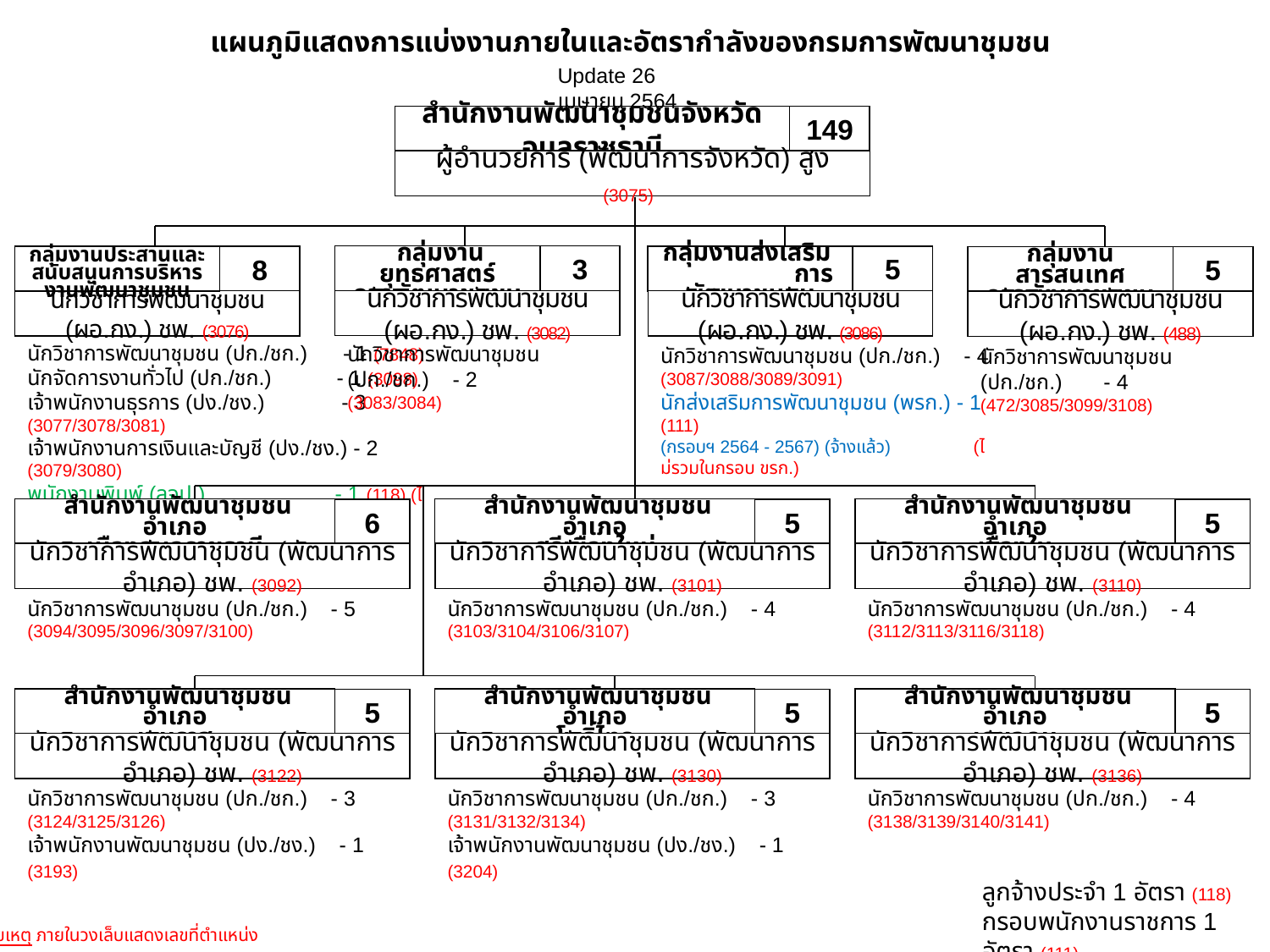

แผนภูมิแสดงการแบ่งงานภายในและอัตรากำลังของกรมการพัฒนาชุมชน
Update 26 เมษายน 2564
สำนักงานพัฒนาชุมชนจังหวัดอุบลราชธานี
149
ผู้อำนวยการ (พัฒนาการจังหวัด) สูง (3075)

 กลุ่มงานยุทธศาสตร์
การพัฒนาชุมชน
3
นักวิชาการพัฒนาชุมชน (ผอ.กง.) ชพ. (3082)

กลุ่มงานส่งเสริม                      การพัฒนาชุมชน
5
นักวิชาการพัฒนาชุมชน (ผอ.กง.) ชพ. (3086)
8
นักวิชาการพัฒนาชุมชน (ผอ.กง.) ชพ. (3076)

กลุ่มงานประสานและสนับสนุนการบริหารงานพัฒนาชุมชน

กลุ่มงานสารสนเทศ
การพัฒนาชุมชน
5
นักวิชาการพัฒนาชุมชน (ผอ.กง.) ชพ. (488)
นักวิชาการพัฒนาชุมชน (ปก./ชก.)    - 2
(3083/3084)

นักวิชาการพัฒนาชุมชน (ปก./ชก.)      - 1 (7848)
นักจัดการงานทั่วไป (ปก./ชก.)           - 1 (3098)
เจ้าพนักงานธุรการ (ปง./ชง.)             - 3 (3077/3078/3081)
เจ้าพนักงานการเงินและบัญชี (ปง./ชง.) - 2 (3079/3080)
พนักงานพิมพ์ (ลจป.)                      - 1 (118) (ไม่รวมในกรอบ ขรก.)

นักวิชาการพัฒนาชุมชน (ปก./ชก.)    - 4
(3087/3088/3089/3091)
นักส่งเสริมการพัฒนาชุมชน (พรก.) - 1 (111)
(กรอบฯ 2564 - 2567) (จ้างแล้ว)                 (ไม่รวมในกรอบ ขรก.)

นักวิชาการพัฒนาชุมชน (ปก./ชก.)       - 4
(472/3085/3099/3108)

 สำนักงานพัฒนาชุมชนอำเภอ
เมืองอุบลราชธานี
6
นักวิชาการพัฒนาชุมชน (พัฒนาการอำเภอ) ชพ. (3092)

 สำนักงานพัฒนาชุมชนอำเภอ
ศรีเมืองใหม่
5
นักวิชาการพัฒนาชุมชน (พัฒนาการอำเภอ) ชพ. (3101)

 สำนักงานพัฒนาชุมชนอำเภอ
เขื่องใน
5
นักวิชาการพัฒนาชุมชน (พัฒนาการอำเภอ) ชพ. (3110)
นักวิชาการพัฒนาชุมชน (ปก./ชก.)    - 5
(3094/3095/3096/3097/3100)

นักวิชาการพัฒนาชุมชน (ปก./ชก.)    - 4
(3103/3104/3106/3107)

นักวิชาการพัฒนาชุมชน (ปก./ชก.)    - 4
(3112/3113/3116/3118)

 สำนักงานพัฒนาชุมชนอำเภอ
เขมราฐ
5
นักวิชาการพัฒนาชุมชน (พัฒนาการอำเภอ) ชพ. (3122)

 สำนักงานพัฒนาชุมชนอำเภอ
โพธิ์ไทร
5
นักวิชาการพัฒนาชุมชน (พัฒนาการอำเภอ) ชพ. (3130)

 สำนักงานพัฒนาชุมชนอำเภอ
เดชอุดม
5
นักวิชาการพัฒนาชุมชน (พัฒนาการอำเภอ) ชพ. (3136)
นักวิชาการพัฒนาชุมชน (ปก./ชก.)    - 3
(3124/3125/3126)
เจ้าพนักงานพัฒนาชุมชน (ปง./ชง.)    - 1 (3193)
นักวิชาการพัฒนาชุมชน (ปก./ชก.)    - 3
(3131/3132/3134)
เจ้าพนักงานพัฒนาชุมชน (ปง./ชง.)    - 1 (3204)
นักวิชาการพัฒนาชุมชน (ปก./ชก.)    - 4
(3138/3139/3140/3141)

ลูกจ้างประจำ 1 อัตรา (118)
กรอบพนักงานราชการ 1 อัตรา (111)
หมายเหตุ ภายในวงเล็บแสดงเลขที่ตำแหน่ง